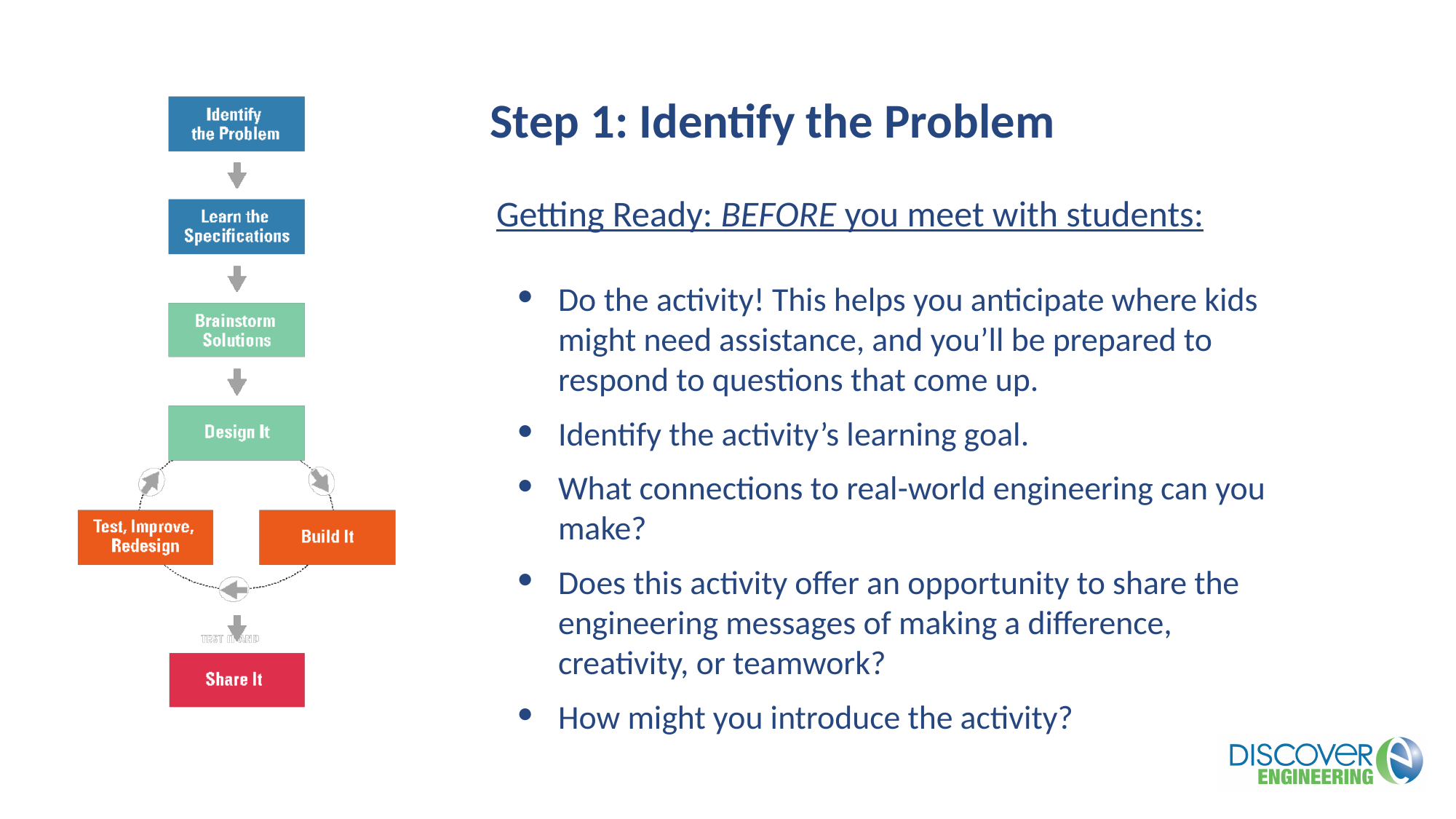

Step 1: Identify the Problem
Getting Ready: BEFORE you meet with students:

Do the activity! This helps you anticipate where kids might need assistance, and you’ll be prepared to respond to questions that come up.

Identify the activity’s learning goal.

What connections to real-world engineering can you make?

Does this activity offer an opportunity to share the engineering messages of making a difference, creativity, or teamwork?

How might you introduce the activity?